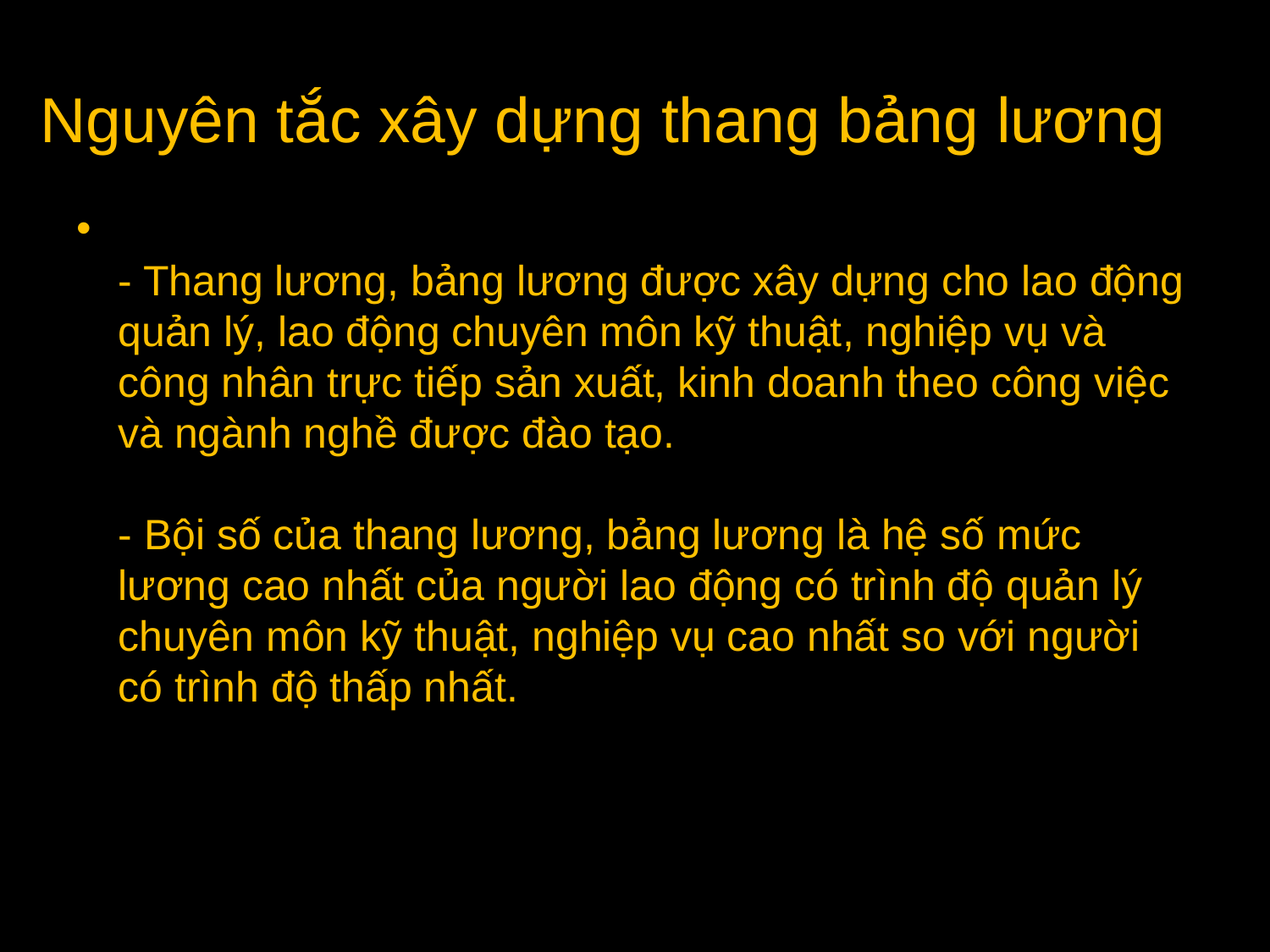

# Nguyên tắc xây dựng thang bảng lương
- Thang lương, bảng lương được xây dựng cho lao động quản lý, lao động chuyên môn kỹ thuật, nghiệp vụ và công nhân trực tiếp sản xuất, kinh doanh theo công việc và ngành nghề được đào tạo.
- Bội số của thang lương, bảng lương là hệ số mức lương cao nhất của người lao động có trình độ quản lý chuyên môn kỹ thuật, nghiệp vụ cao nhất so với người có trình độ thấp nhất.